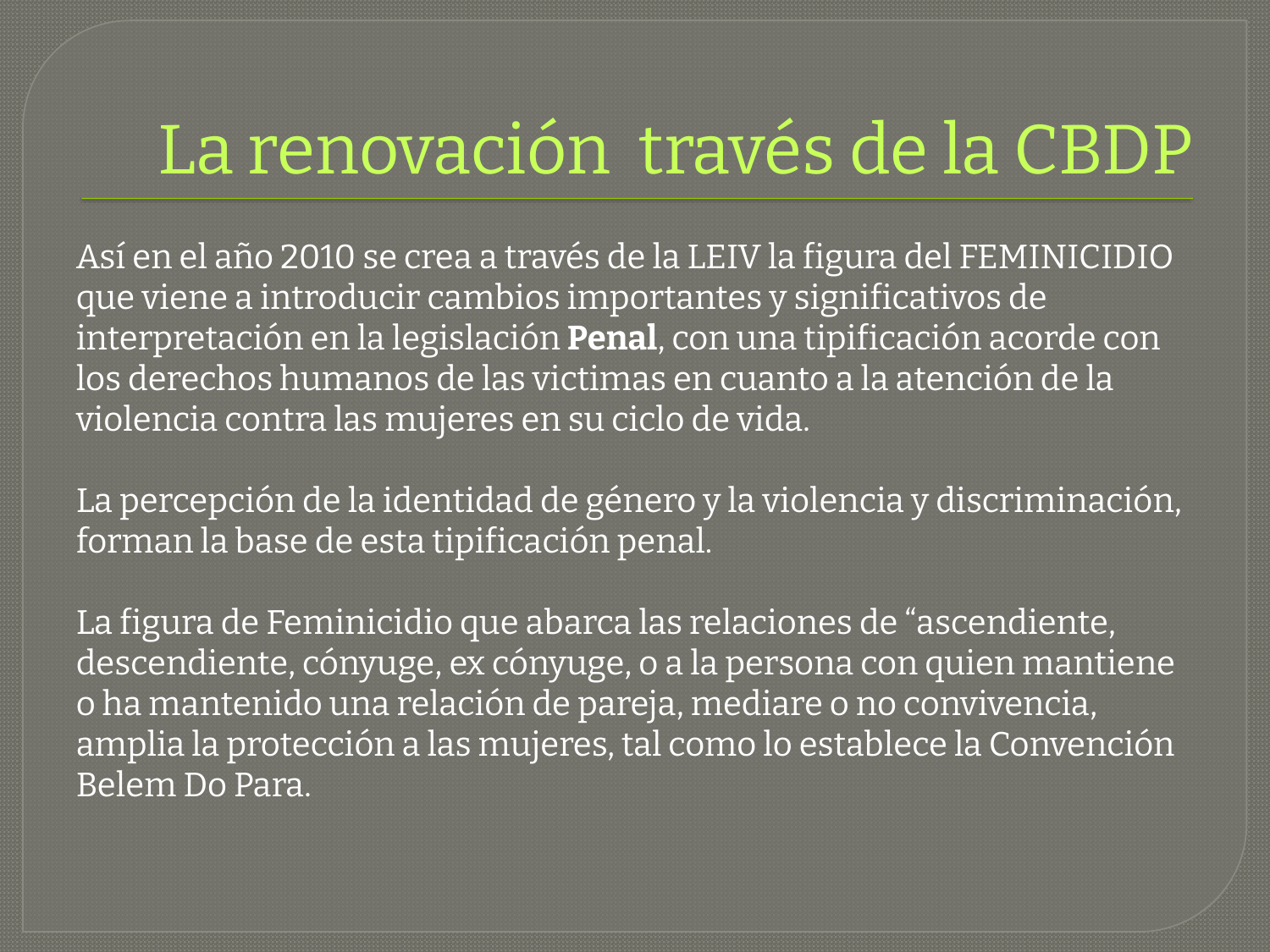

# La renovación  través de la CBDP
Así en el año 2010 se crea a través de la LEIV la figura del FEMINICIDIO que viene a introducir cambios importantes y significativos de interpretación en la legislación Penal, con una tipificación acorde con los derechos humanos de las victimas en cuanto a la atención de la violencia contra las mujeres en su ciclo de vida.

La percepción de la identidad de género y la violencia y discriminación, forman la base de esta tipificación penal.

La figura de Feminicidio que abarca las relaciones de “ascendiente, descendiente, cónyuge, ex cónyuge, o a la persona con quien mantiene o ha mantenido una relación de pareja, mediare o no convivencia, amplia la protección a las mujeres, tal como lo establece la Convención Belem Do Para.